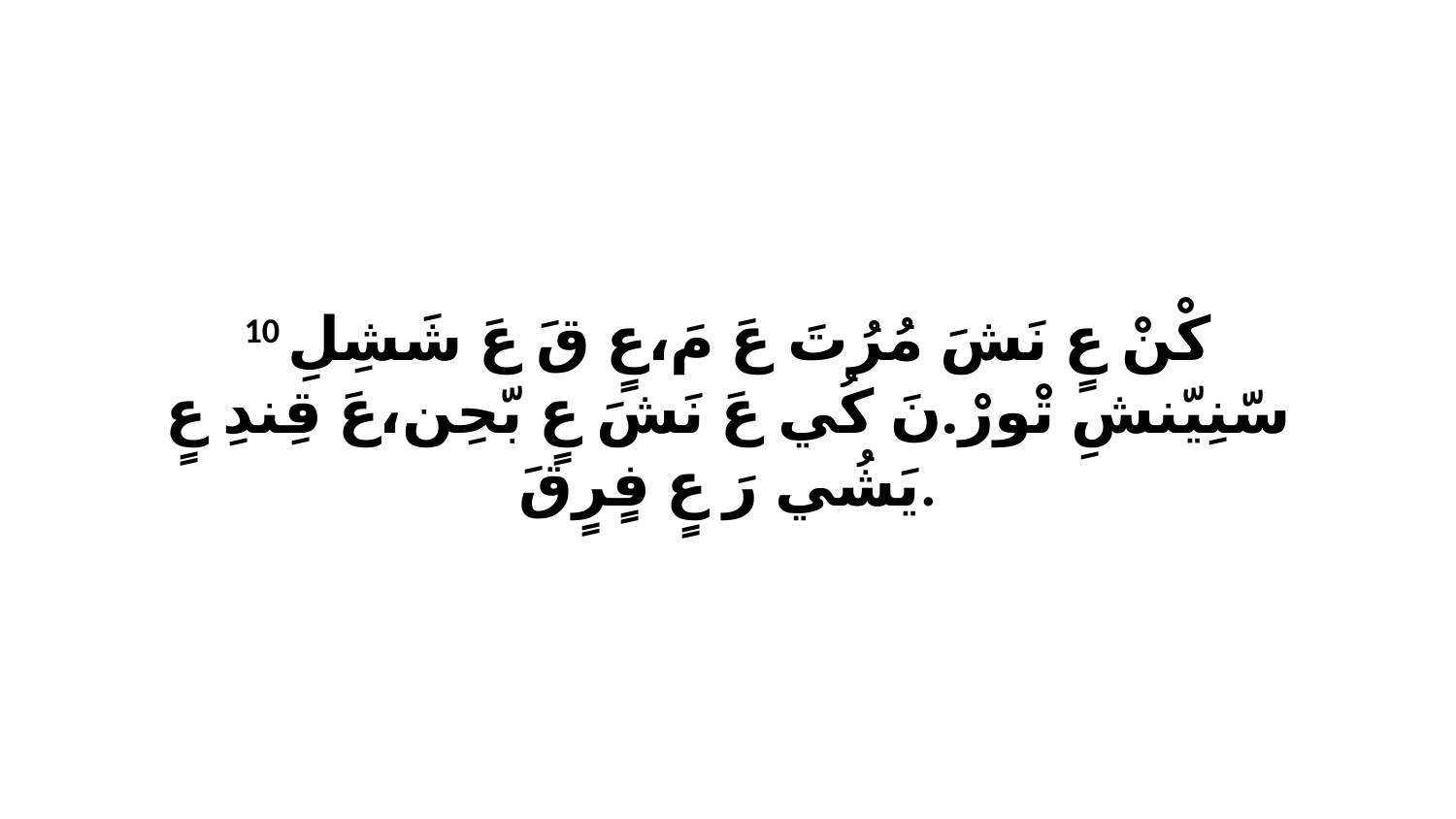

10 كْنْ عٍ نَشَ مُرُتَ عَ مَ،عٍ قَ عَ شَشِلِ سّنِيّنشِ تْورْ.نَ كُي عَ نَشَ عٍ بّحِن،عَ قِندِ عٍ يَشُي رَ عٍ فٍرٍقَ.